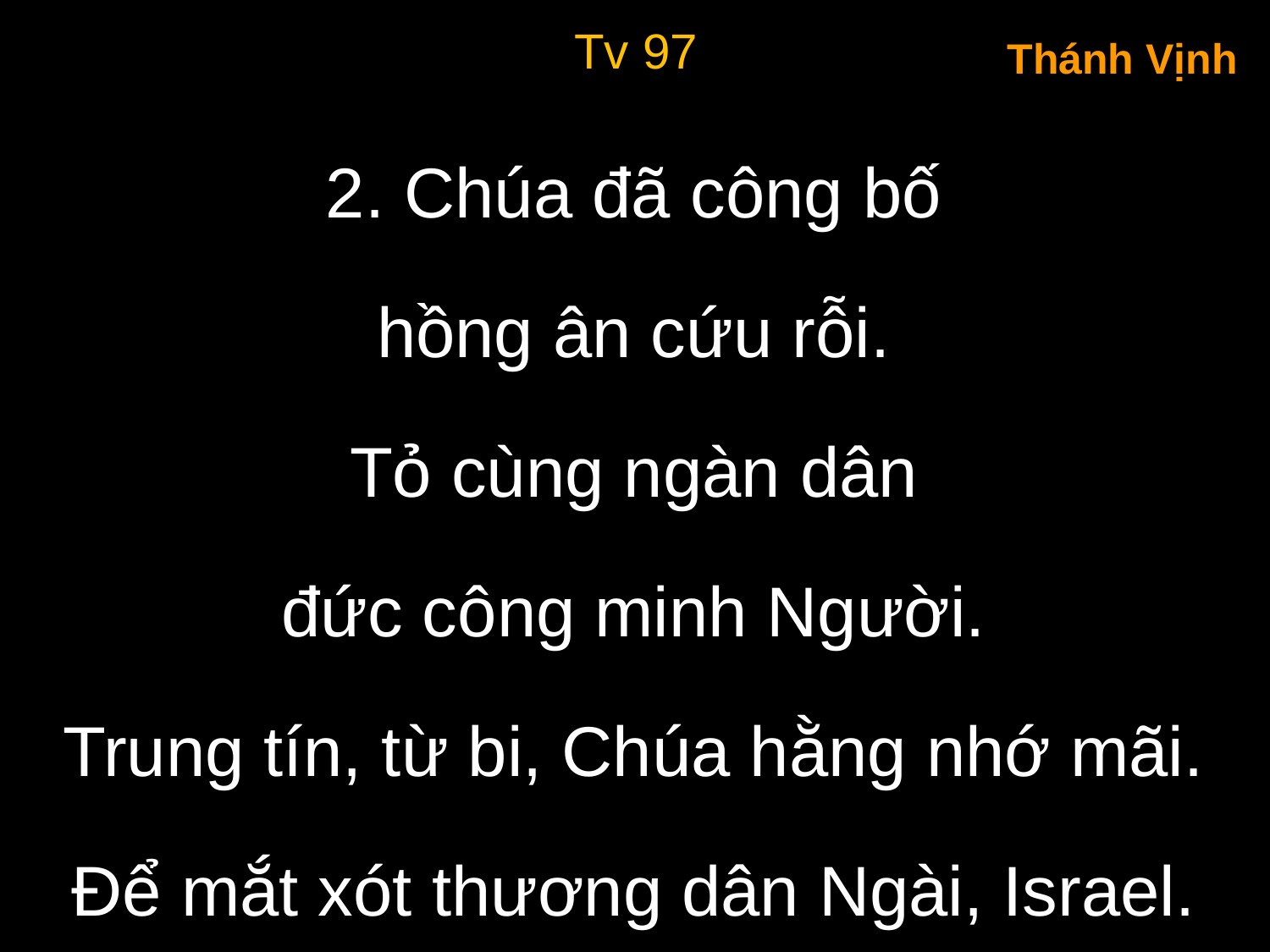

Tv 97
Thánh Vịnh
2. Chúa đã công bố
hồng ân cứu rỗi.
Tỏ cùng ngàn dân
đức công minh Người.
Trung tín, từ bi, Chúa hằng nhớ mãi.
Để mắt xót thương dân Ngài, Israel.